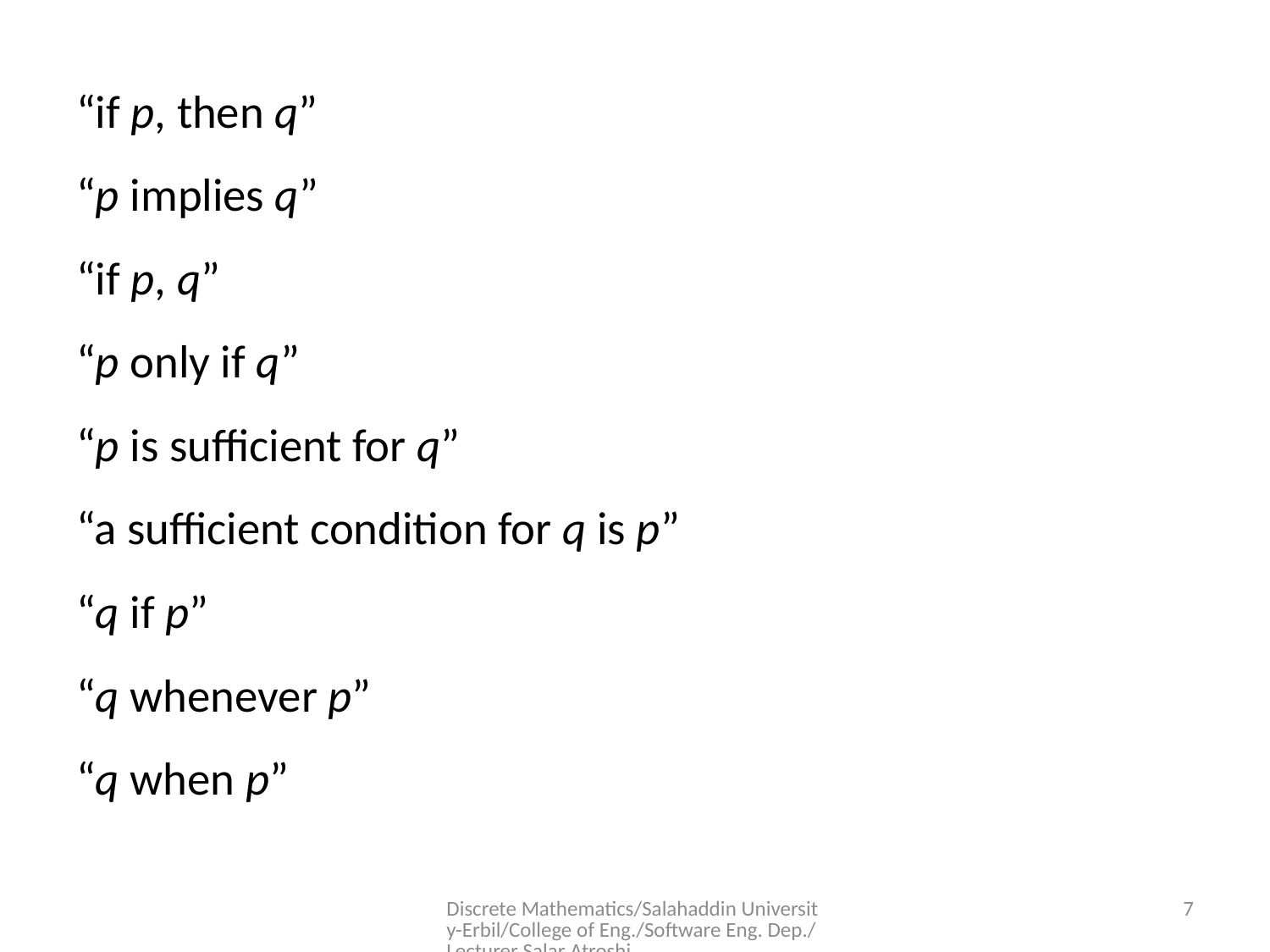

# “if p, then q” “p implies q” “if p, q” “p only if q” “p is sufficient for q” “a sufficient condition for q is p” “q if p” “q whenever p” “q when p”
Discrete Mathematics/Salahaddin University-Erbil/College of Eng./Software Eng. Dep./Lecturer Salar Atroshi
7